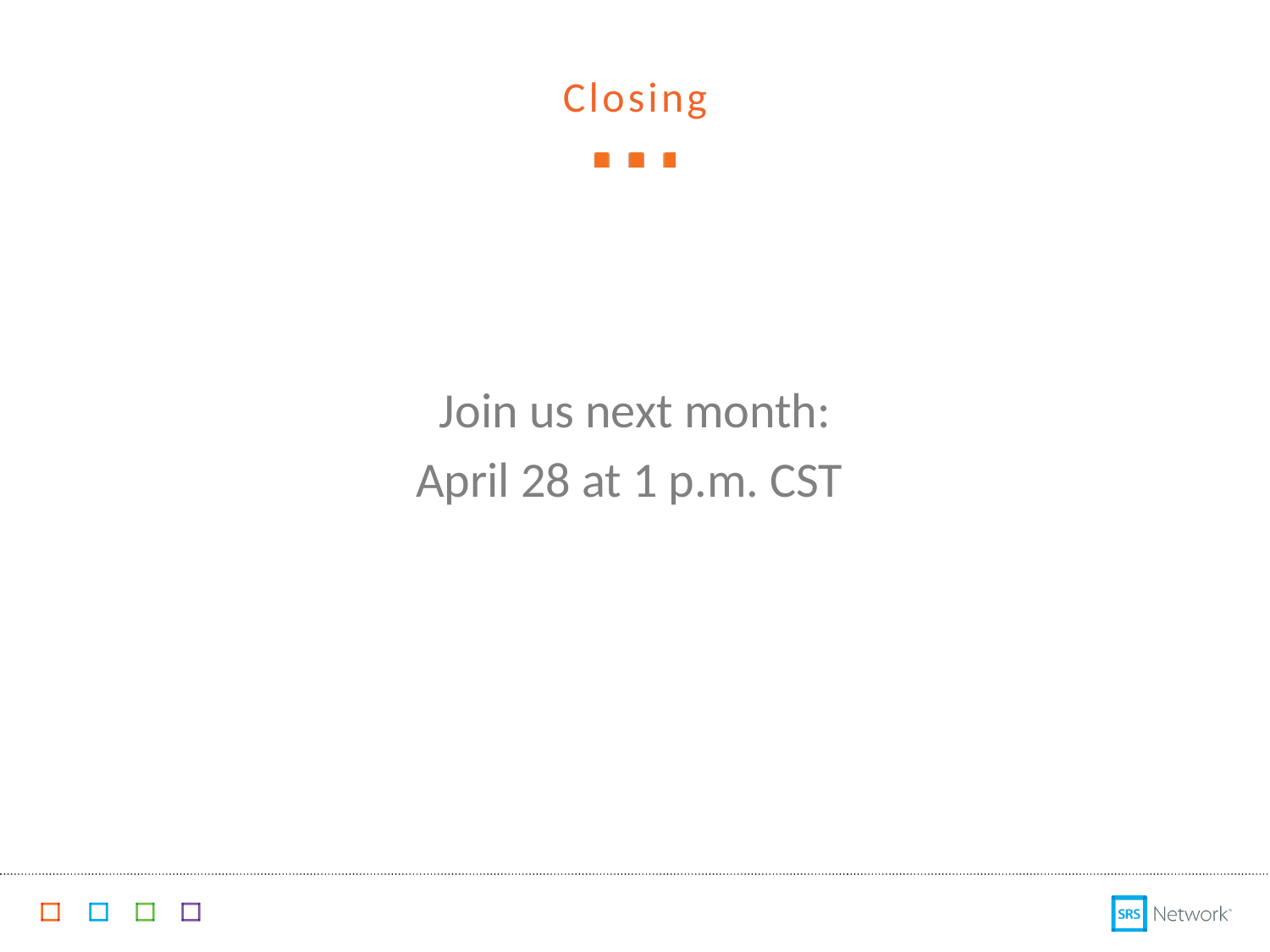

Closing
Join us next month:
April 28 at 1 p.m. CST